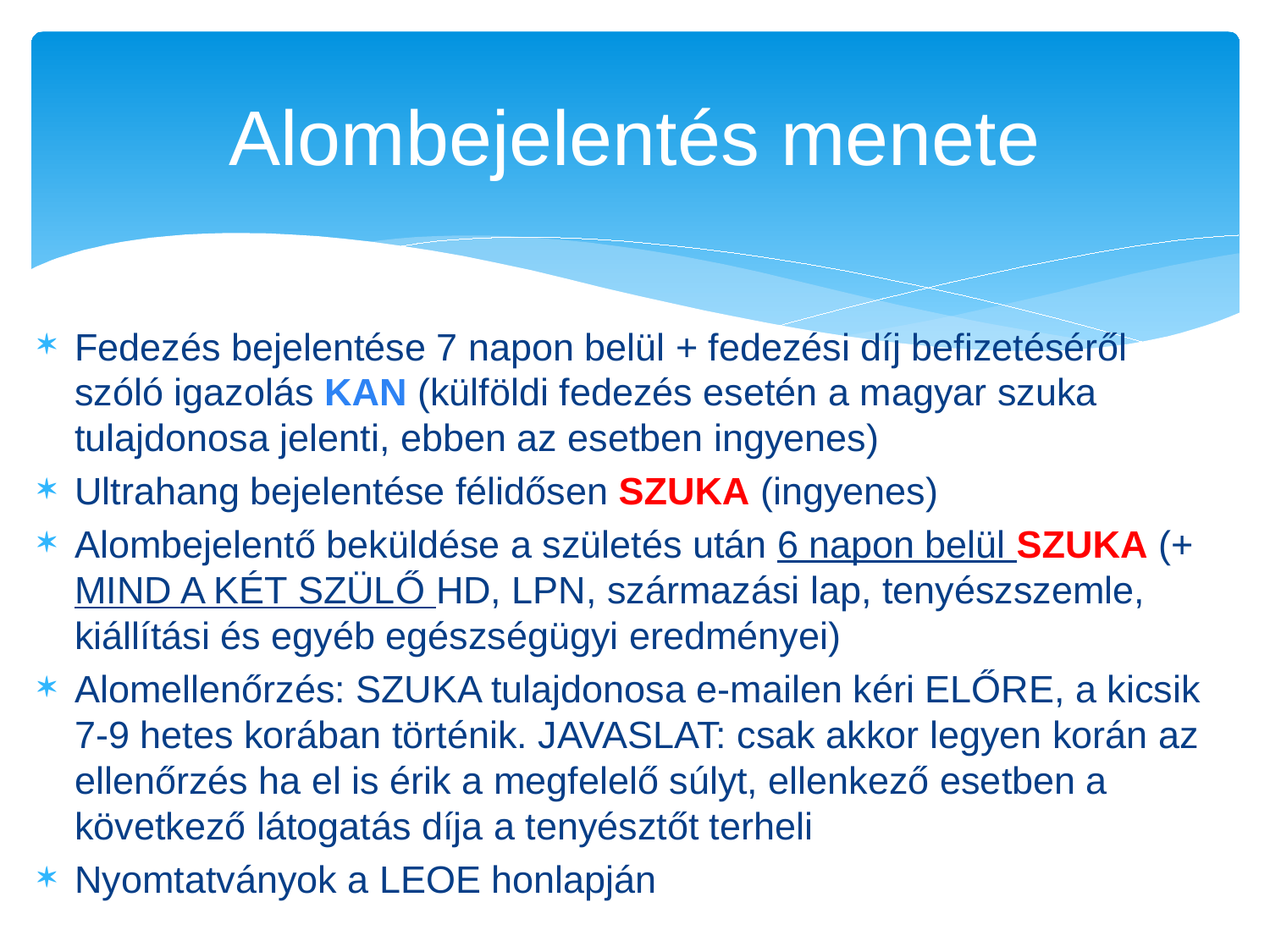

# Alombejelentés menete
Fedezés bejelentése 7 napon belül + fedezési díj befizetéséről szóló igazolás KAN (külföldi fedezés esetén a magyar szuka tulajdonosa jelenti, ebben az esetben ingyenes)
Ultrahang bejelentése félidősen SZUKA (ingyenes)
Alombejelentő beküldése a születés után 6 napon belül SZUKA (+ MIND A KÉT SZÜLŐ HD, LPN, származási lap, tenyészszemle, kiállítási és egyéb egészségügyi eredményei)
Alomellenőrzés: SZUKA tulajdonosa e-mailen kéri ELŐRE, a kicsik 7-9 hetes korában történik. JAVASLAT: csak akkor legyen korán az ellenőrzés ha el is érik a megfelelő súlyt, ellenkező esetben a következő látogatás díja a tenyésztőt terheli
Nyomtatványok a LEOE honlapján